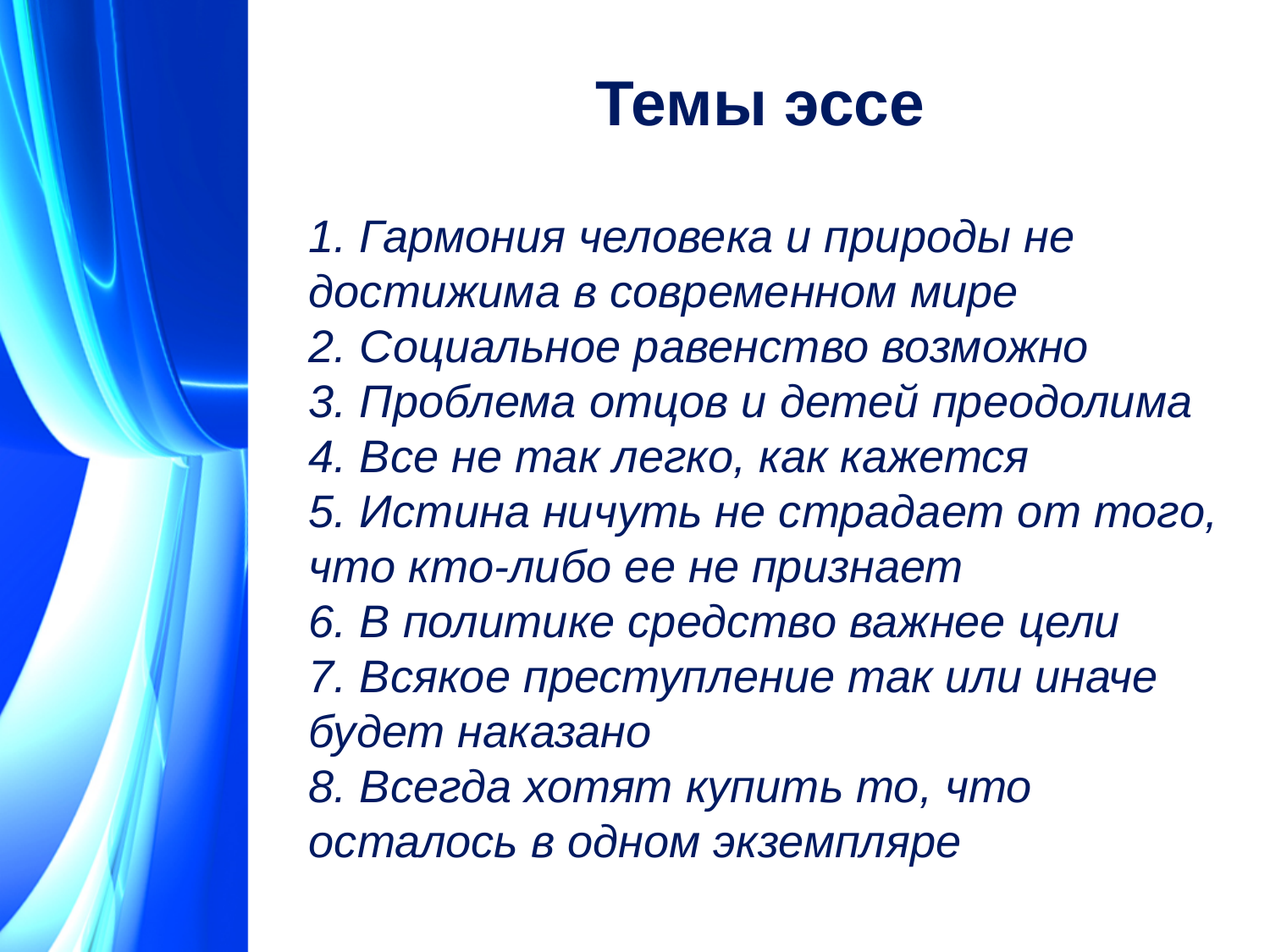

Темы эссе
1. Гармония человека и природы не достижима в современном мире
2. Социальное равенство возможно
3. Проблема отцов и детей преодолима
4. Все не так легко, как кажется
5. Истина ничуть не страдает от того, что кто-либо ее не признает
6. В политике средство важнее цели
7. Всякое преступление так или иначе будет наказано
8. Всегда хотят купить то, что осталось в одном экземпляре